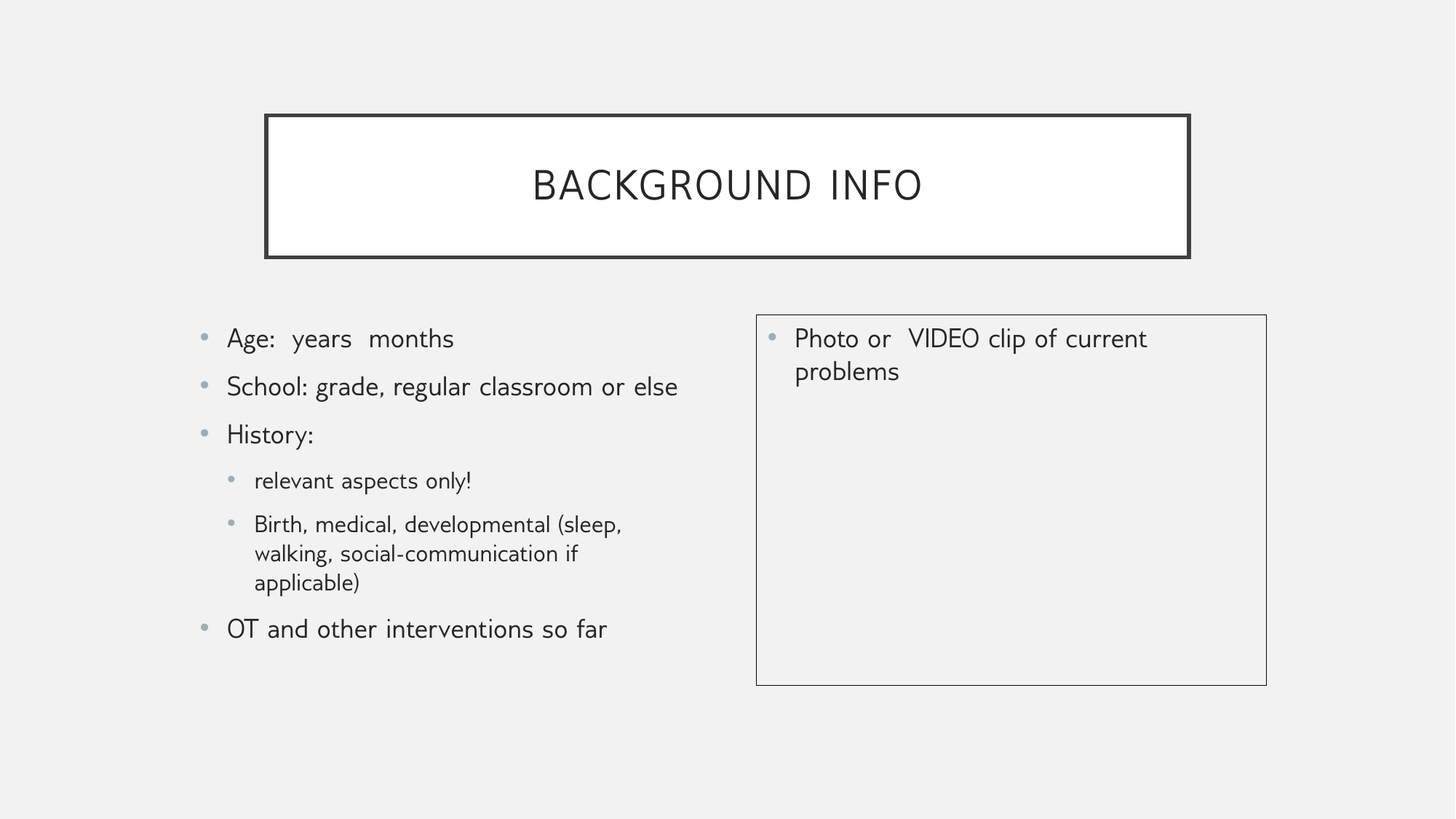

# Background Info
Age:  years  months
School: grade, regular classroom or else
History:
relevant aspects only!
Birth, medical, developmental (sleep, walking, social-communication if applicable)
OT and other interventions so far

Photo or  VIDEO clip of current problems